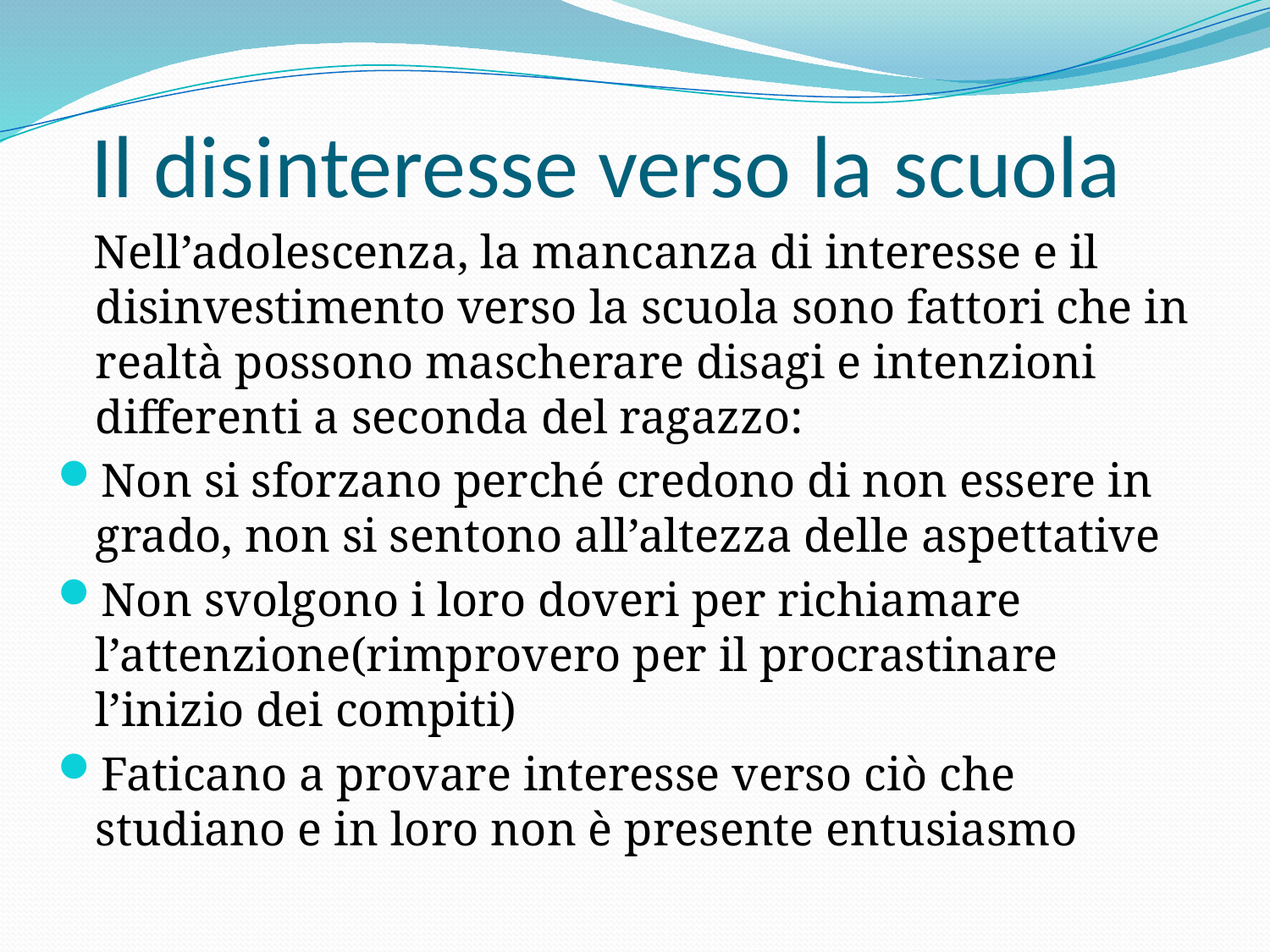

# Il disinteresse verso la scuola
   Nell’adolescenza, la mancanza di interesse e il disinvestimento verso la scuola sono fattori che in realtà possono mascherare disagi e intenzioni differenti a seconda del ragazzo:
Non si sforzano perché credono di non essere in grado, non si sentono all’altezza delle aspettative
Non svolgono i loro doveri per richiamare l’attenzione(rimprovero per il procrastinare l’inizio dei compiti)
Faticano a provare interesse verso ciò che studiano e in loro non è presente entusiasmo